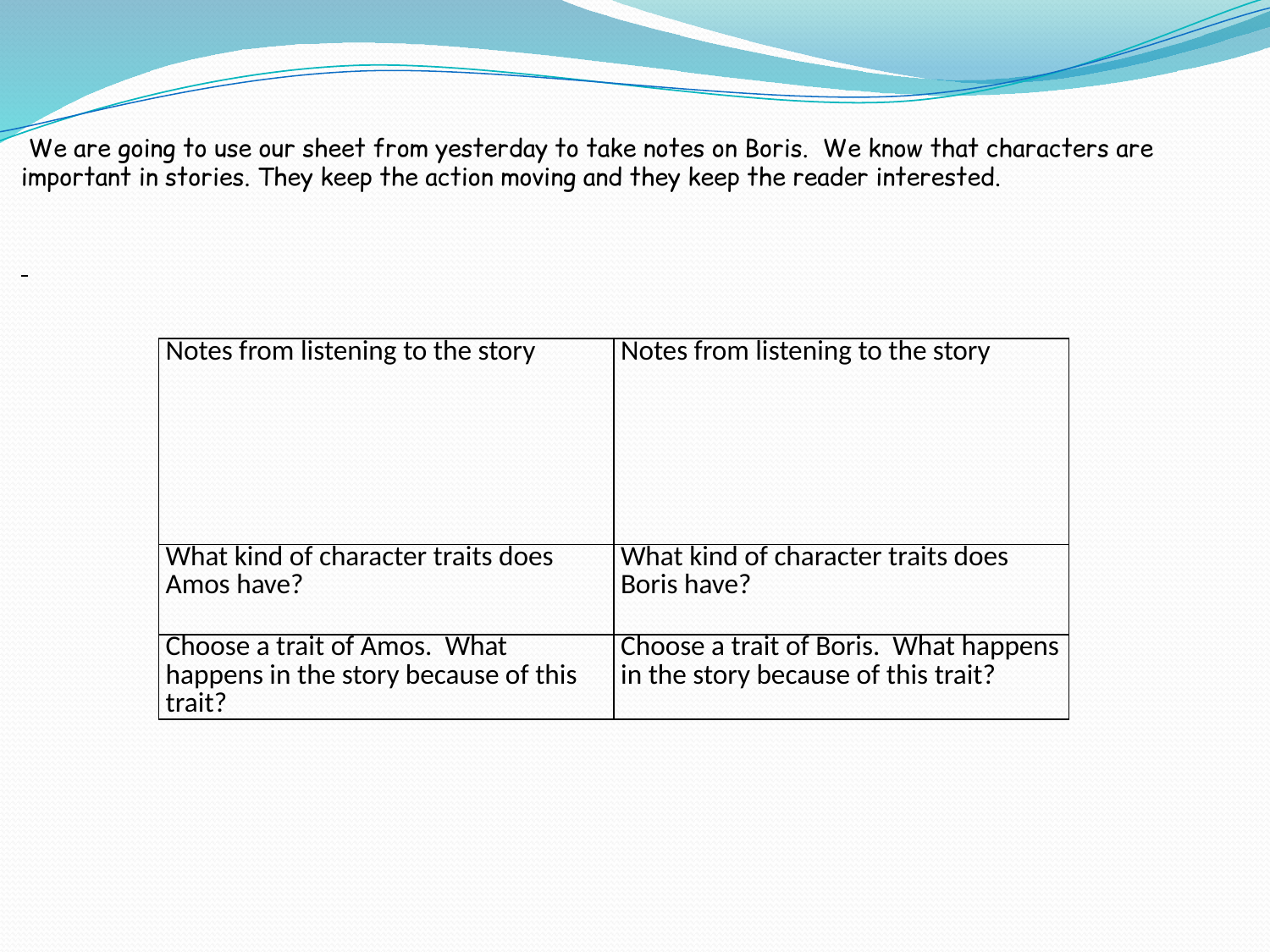

# We are going to use our sheet from yesterday to take notes on Boris.  We know that characters are important in stories. They keep the action moving and they keep the reader interested.
| Notes from listening to the story | Notes from listening to the story |
| --- | --- |
| What kind of character traits does Amos have? | What kind of character traits does Boris have? |
| Choose a trait of Amos. What happens in the story because of this trait? | Choose a trait of Boris. What happens in the story because of this trait? |